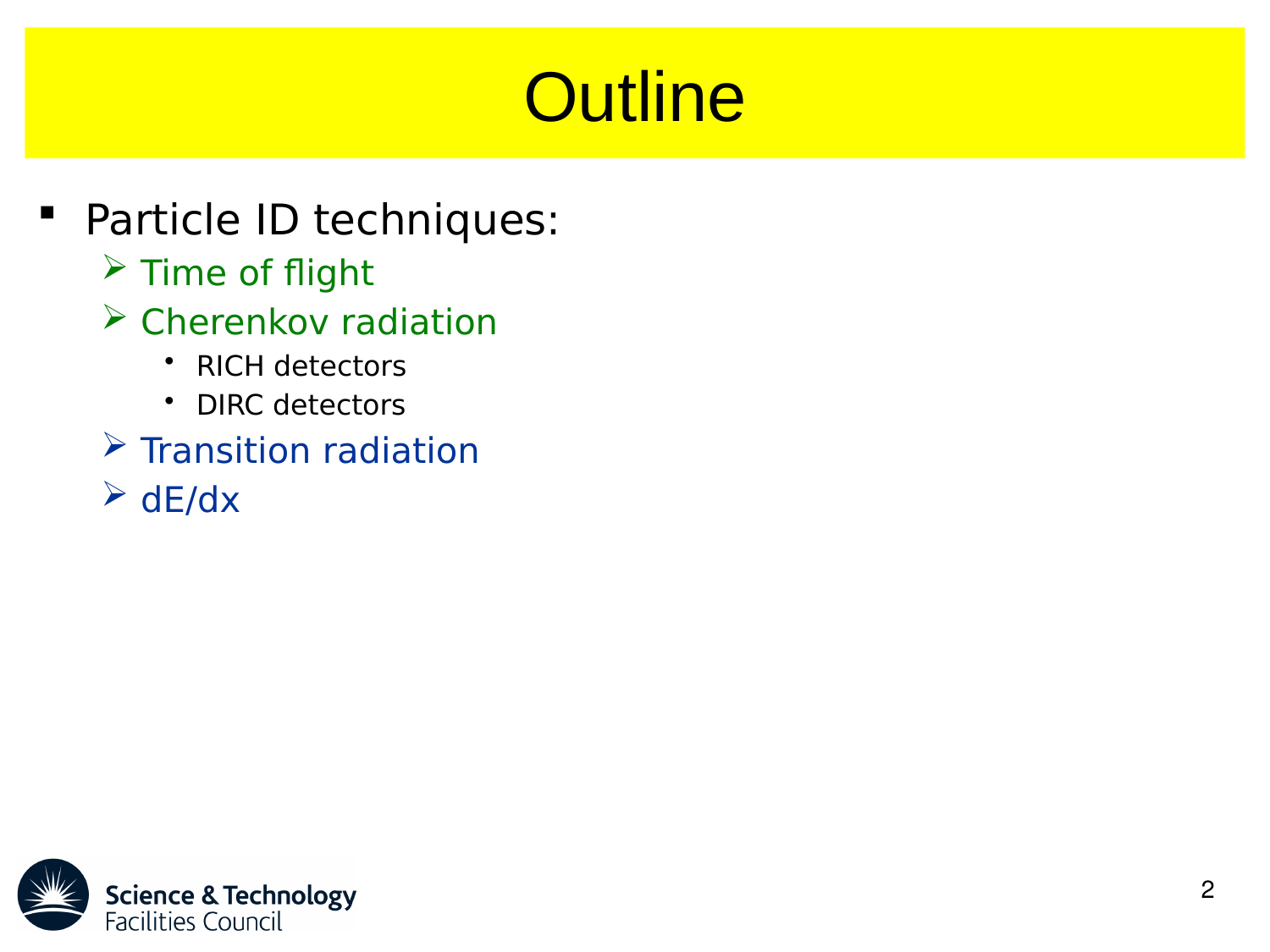

# Outline
Particle ID techniques:
Time of flight
Cherenkov radiation
RICH detectors
DIRC detectors
Transition radiation
dE/dx
2